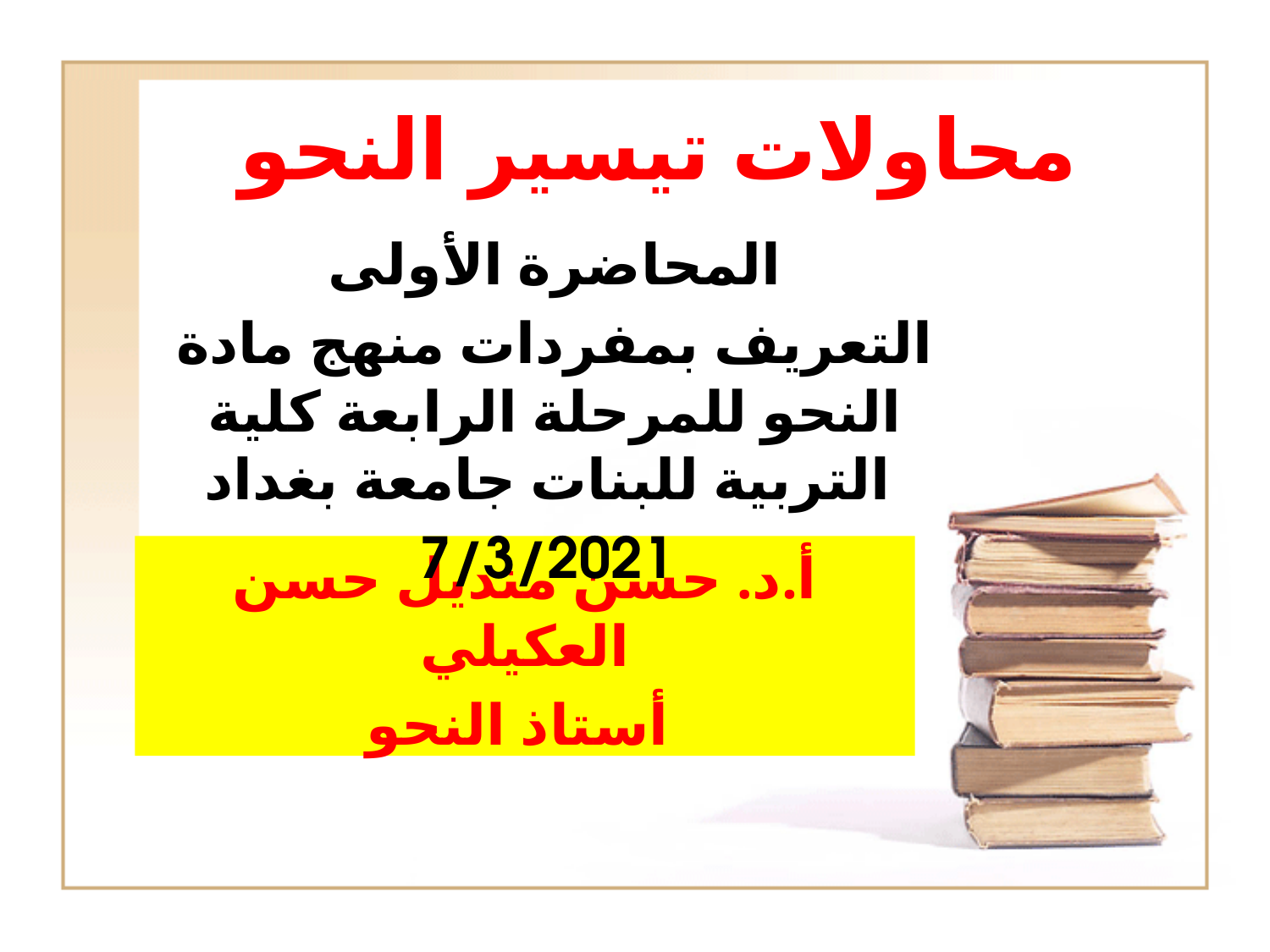

# محاولات تيسير النحو
المحاضرة الأولى
التعريف بمفردات منهج مادة النحو للمرحلة الرابعة كلية التربية للبنات جامعة بغداد
7/3/2021
أ.د. حسن منديل حسن العكيلي
أستاذ النحو